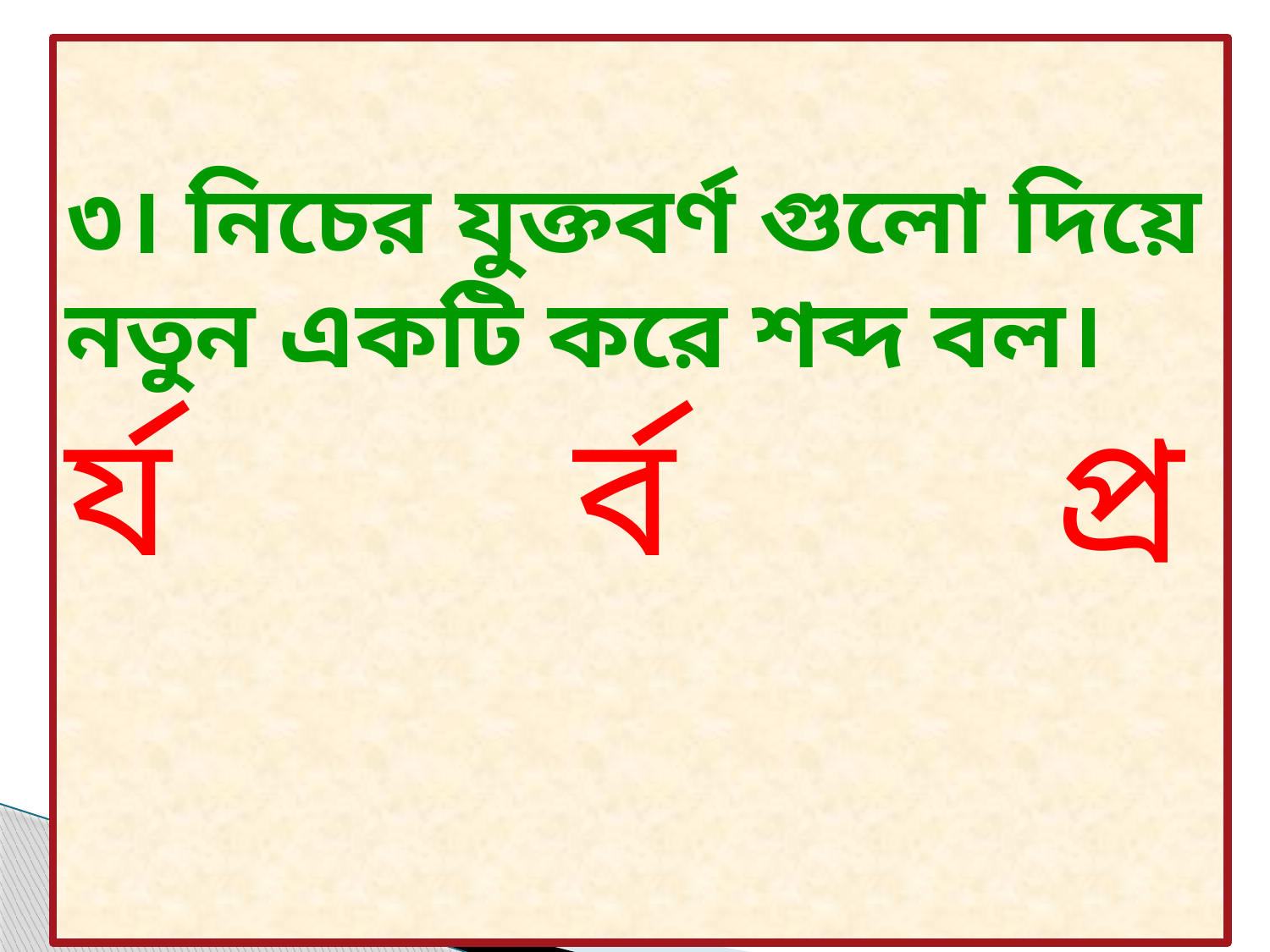

৩। নিচের যুক্তবর্ণ গুলো দিয়ে নতুন একটি করে শব্দ বল।
র্য           র্ব          প্র